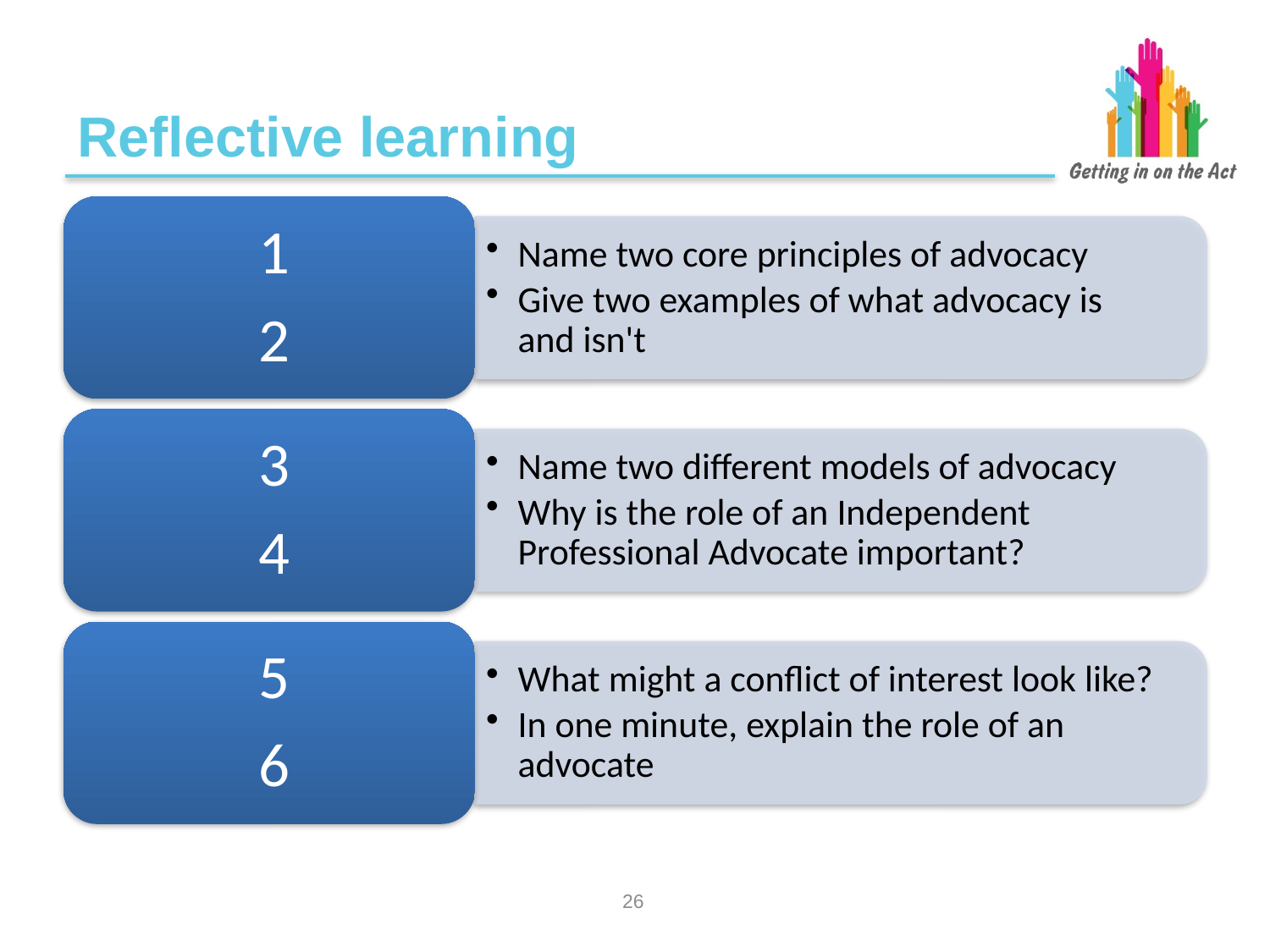

# Reflective learning
Name two core principles of advocacy
Give two examples of what advocacy is
and isn't
1
2
Name two different models of advocacy
Why is the role of an Independent Professional Advocate important?
3
4
What might a conflict of interest look like?
In one minute, explain the role of an advocate
5
6
26